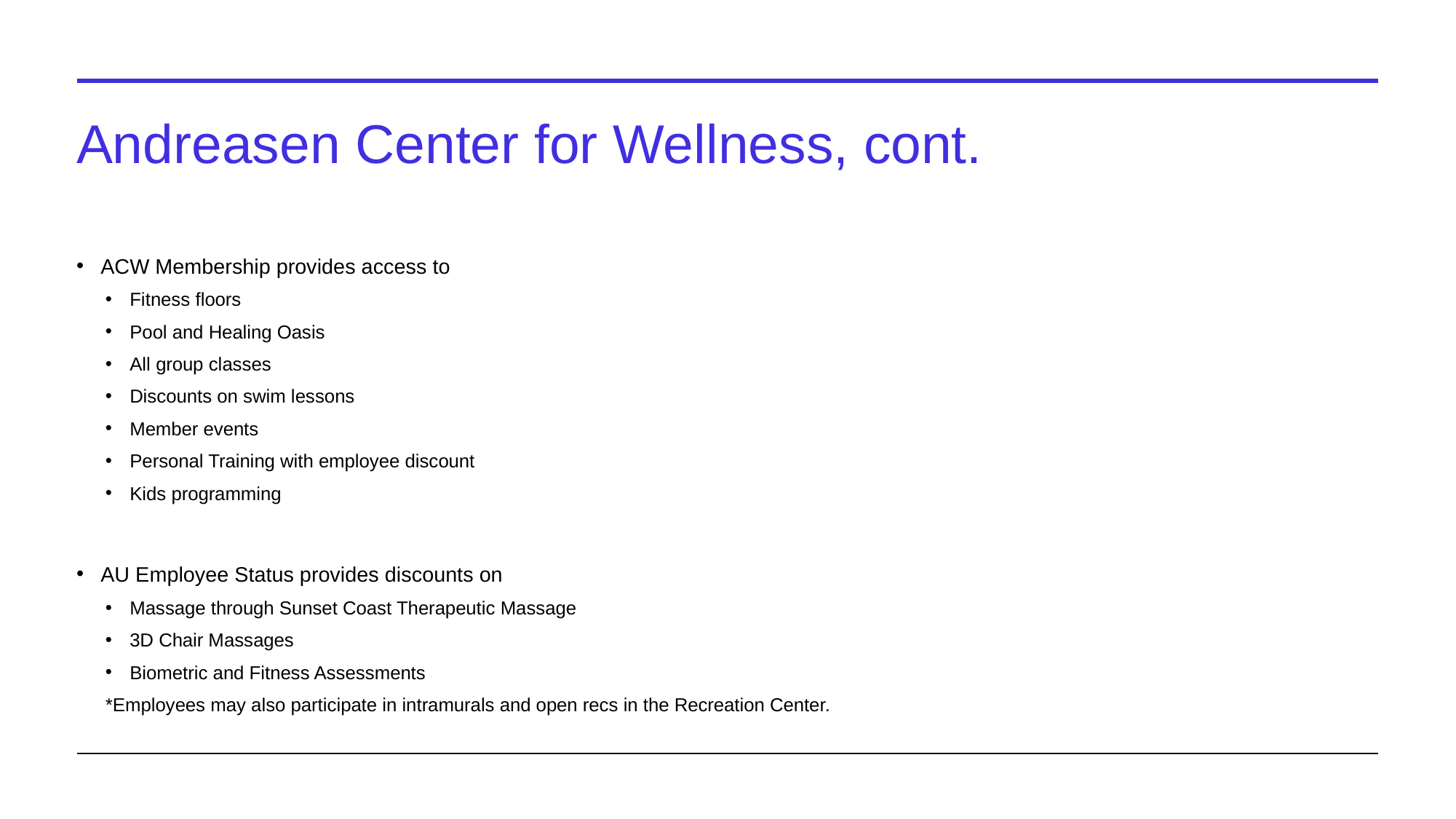

# Andreasen Center for Wellness, cont.
ACW Membership provides access to
Fitness floors
Pool and Healing Oasis
All group classes
Discounts on swim lessons
Member events
Personal Training with employee discount
Kids programming

AU Employee Status provides discounts on
Massage through Sunset Coast Therapeutic Massage
3D Chair Massages
Biometric and Fitness Assessments
*Employees may also participate in intramurals and open recs in the Recreation Center.